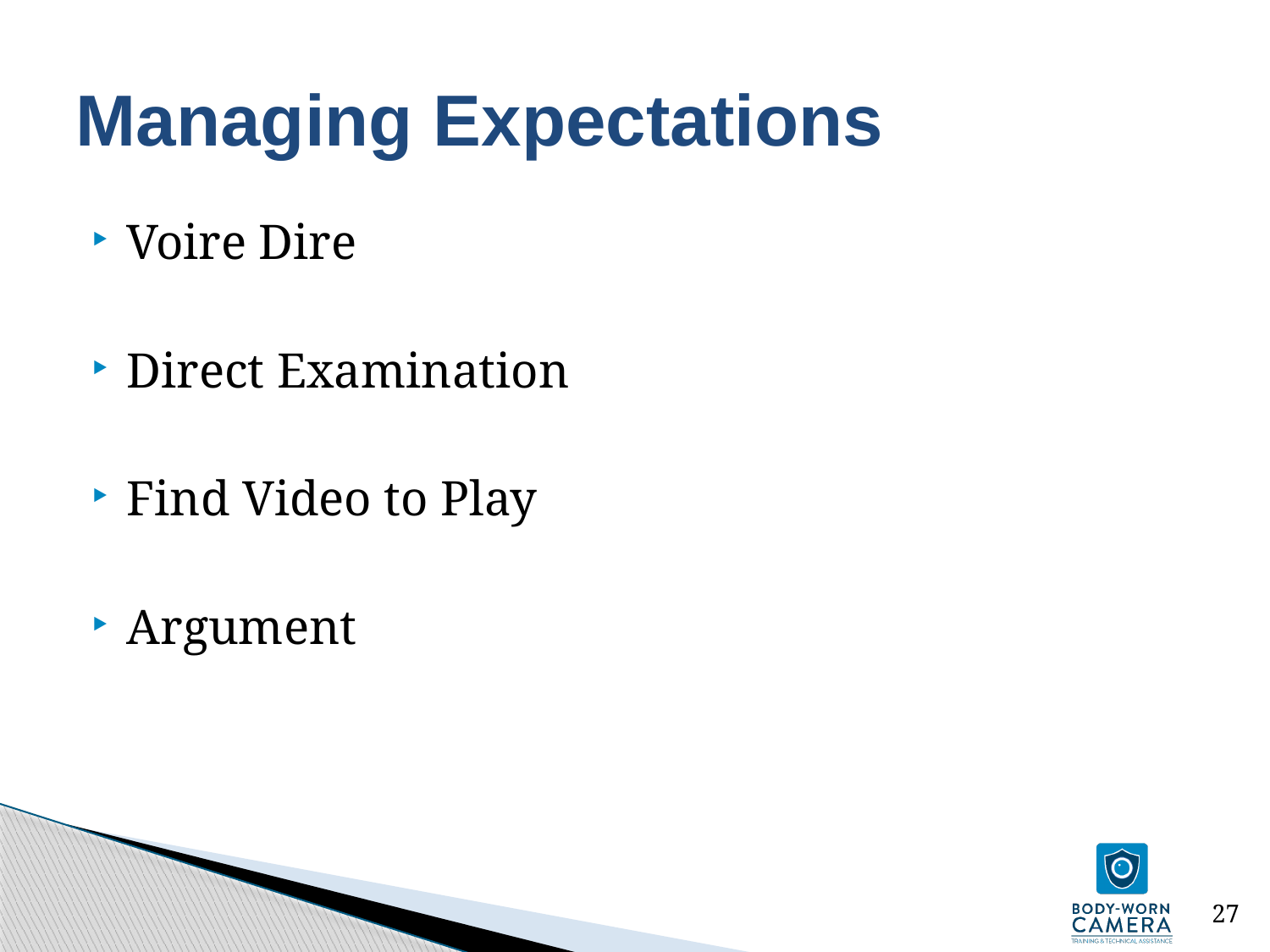

# Managing Expectations
Voire Dire

Direct Examination

Find Video to Play

Argument
27